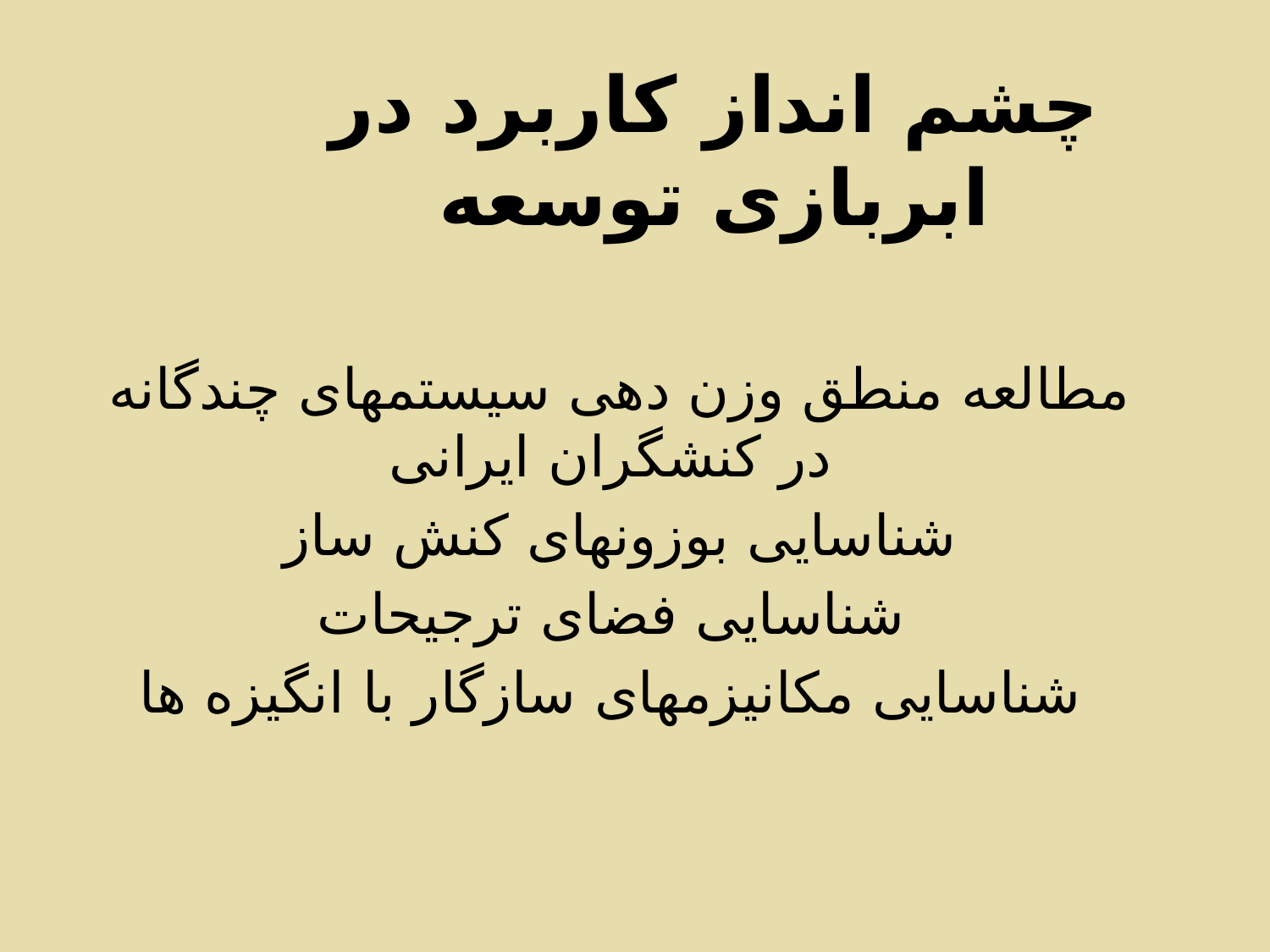

# چشم انداز کاربرد در ابربازی توسعه
مطالعه منطق وزن دهی سیستمهای چندگانه در کنشگران ایرانی
شناسایی بوزونهای کنش ساز
شناسایی فضای ترجیحات
شناسایی مکانیزمهای سازگار با انگیزه ها